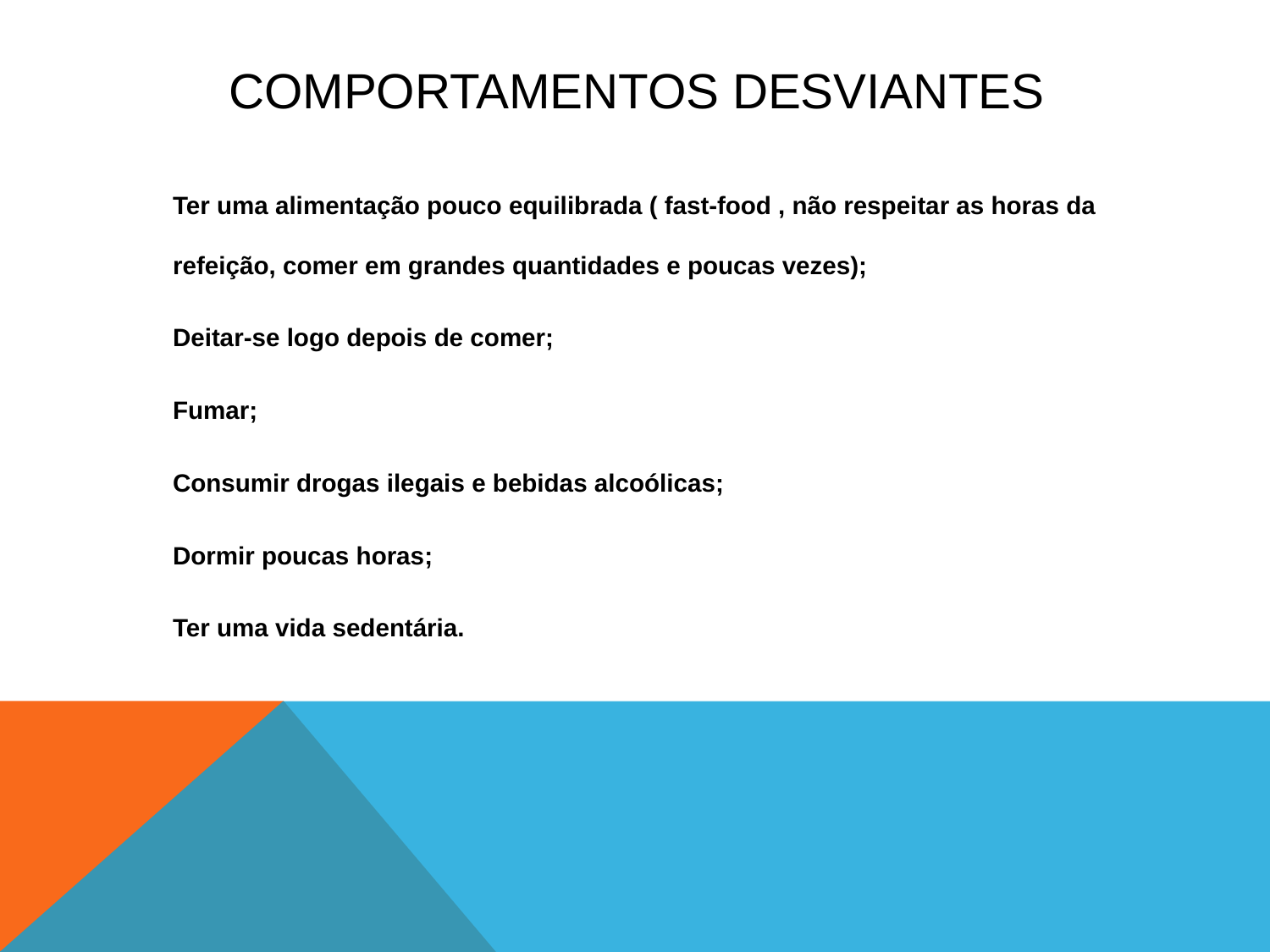

# Comportamentos desviantes
	Ter uma alimentação pouco equilibrada ( fast-food , não respeitar as horas da refeição, comer em grandes quantidades e poucas vezes);
	Deitar-se logo depois de comer;
	Fumar;
	Consumir drogas ilegais e bebidas alcoólicas;
	Dormir poucas horas;
	Ter uma vida sedentária.